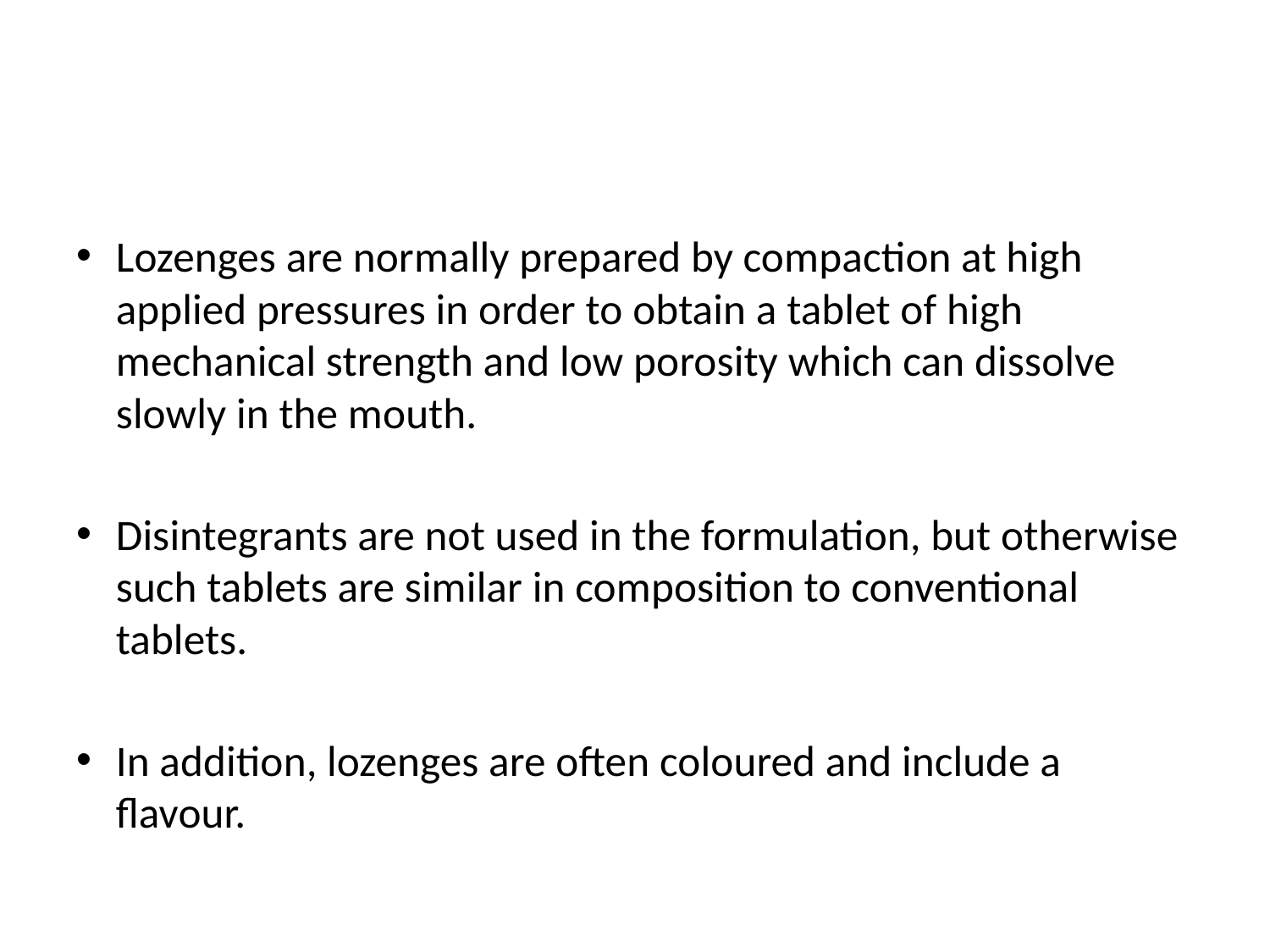

#
Lozenges are normally prepared by compaction at high applied pressures in order to obtain a tablet of high mechanical strength and low porosity which can dissolve slowly in the mouth.

Disintegrants are not used in the formulation, but otherwise such tablets are similar in composition to conventional tablets.

In addition, lozenges are often coloured and include a flavour.